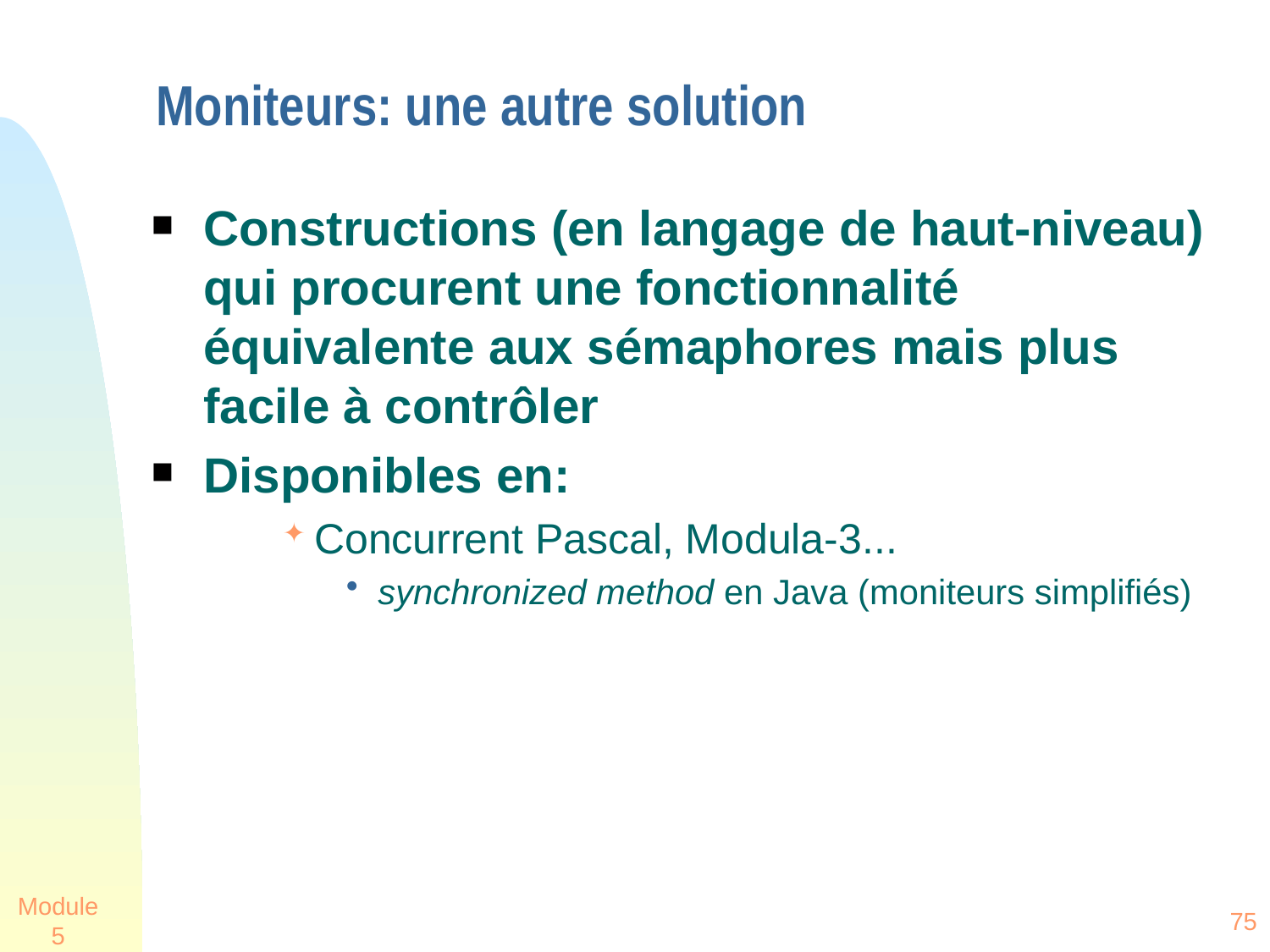

Moniteurs: une autre solution
Constructions (en langage de haut-niveau) qui procurent une fonctionnalité équivalente aux sémaphores mais plus facile à contrôler
Disponibles en:
Concurrent Pascal, Modula-3...
synchronized method en Java (moniteurs simplifiés)
Module 5
75